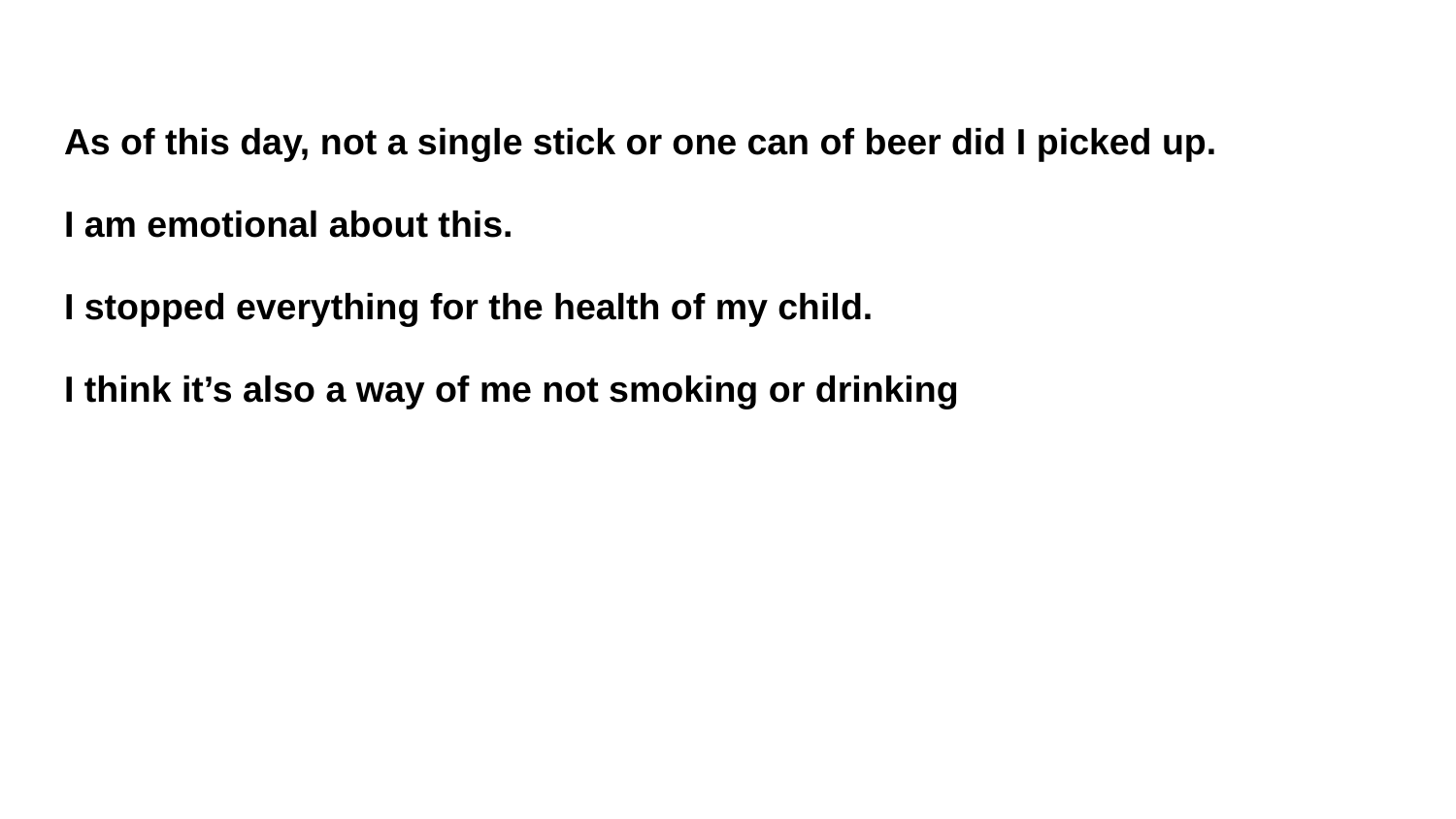

As of this day, not a single stick or one can of beer did I picked up.
I am emotional about this.
I stopped everything for the health of my child.
I think it’s also a way of me not smoking or drinking